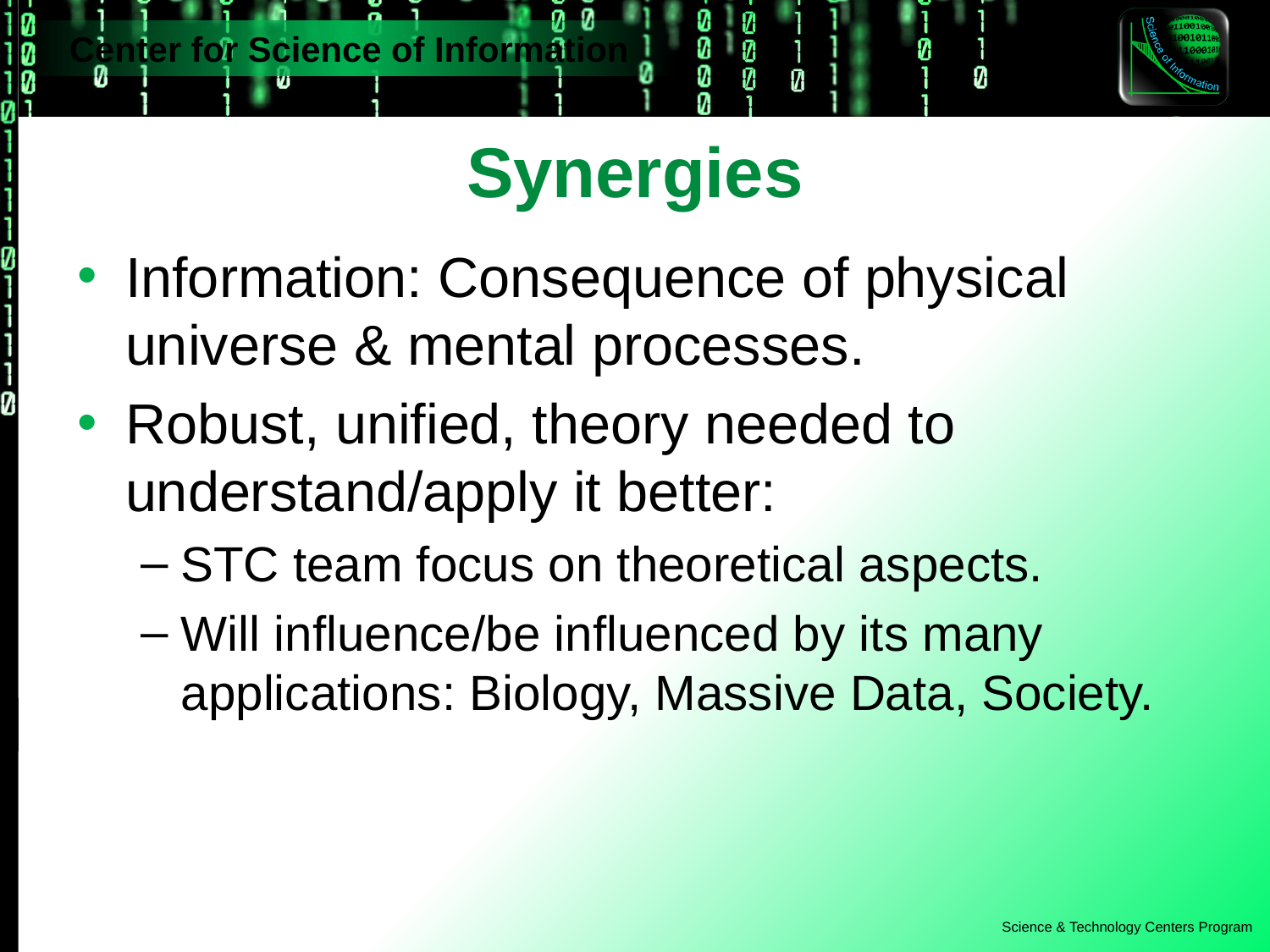

# Synergies
Information: Consequence of physical universe & mental processes.
Robust, unified, theory needed to understand/apply it better:
STC team focus on theoretical aspects.
Will influence/be influenced by its many applications: Biology, Massive Data, Society.